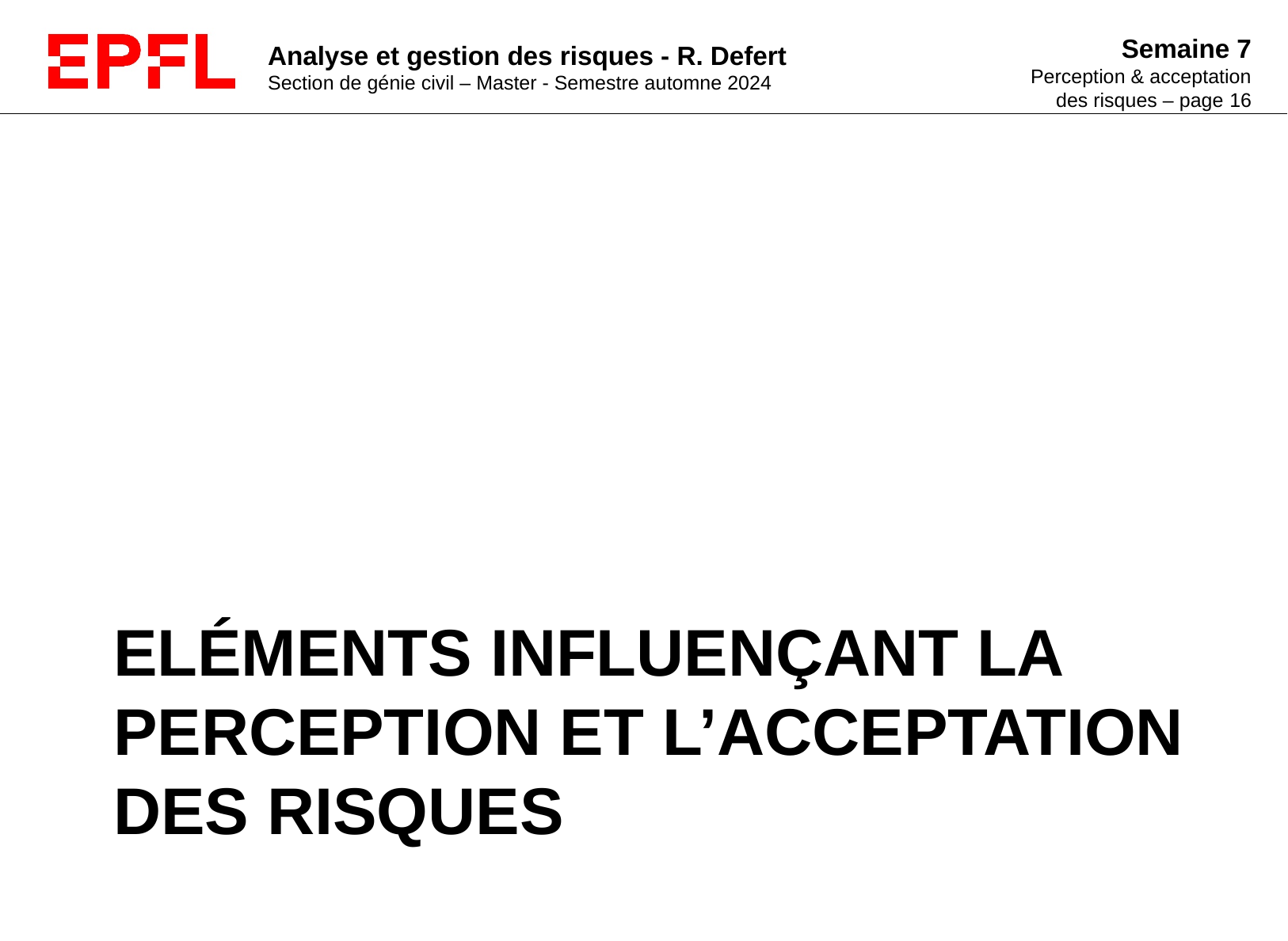

# Eléments influençant la perception et l’acceptation des risques